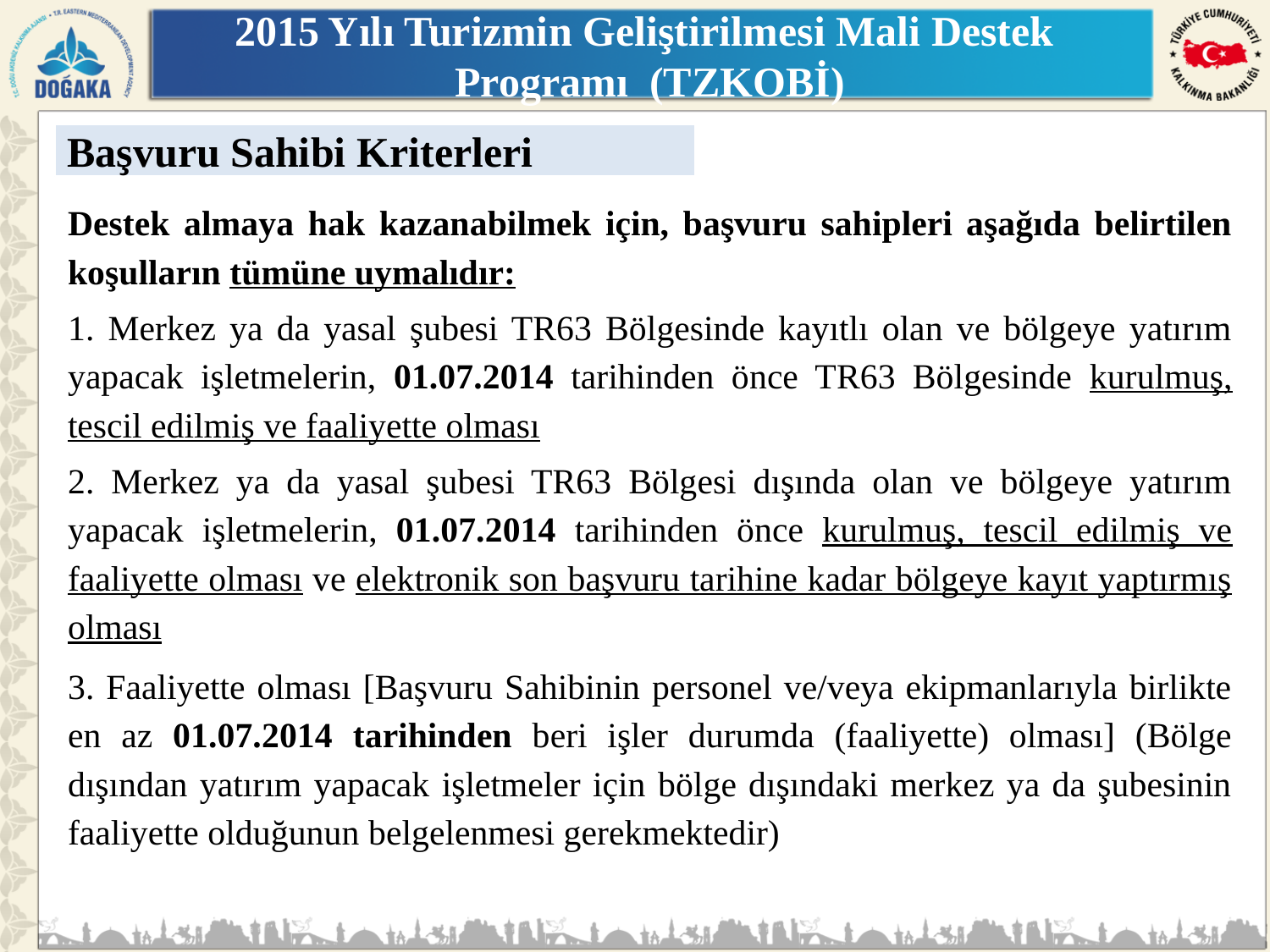

# 2015 Yılı Turizmin Geliştirilmesi Mali Destek Programı  (TZKOBİ)
Başvuru Sahibi Kriterleri

Destek almaya hak kazanabilmek için, başvuru sahipleri aşağıda belirtilen koşulların tümüne uymalıdır:
1. Merkez ya da yasal şubesi TR63 Bölgesinde kayıtlı olan ve bölgeye yatırım yapacak işletmelerin, 01.07.2014 tarihinden önce TR63 Bölgesinde kurulmuş, tescil edilmiş ve faaliyette olması
2. Merkez ya da yasal şubesi TR63 Bölgesi dışında olan ve bölgeye yatırım yapacak işletmelerin, 01.07.2014 tarihinden önce kurulmuş, tescil edilmiş ve faaliyette olması ve elektronik son başvuru tarihine kadar bölgeye kayıt yaptırmış olması
3. Faaliyette olması [Başvuru Sahibinin personel ve/veya ekipmanlarıyla birlikte en az 01.07.2014 tarihinden beri işler durumda (faaliyette) olması] (Bölge dışından yatırım yapacak işletmeler için bölge dışındaki merkez ya da şubesinin faaliyette olduğunun belgelenmesi gerekmektedir)